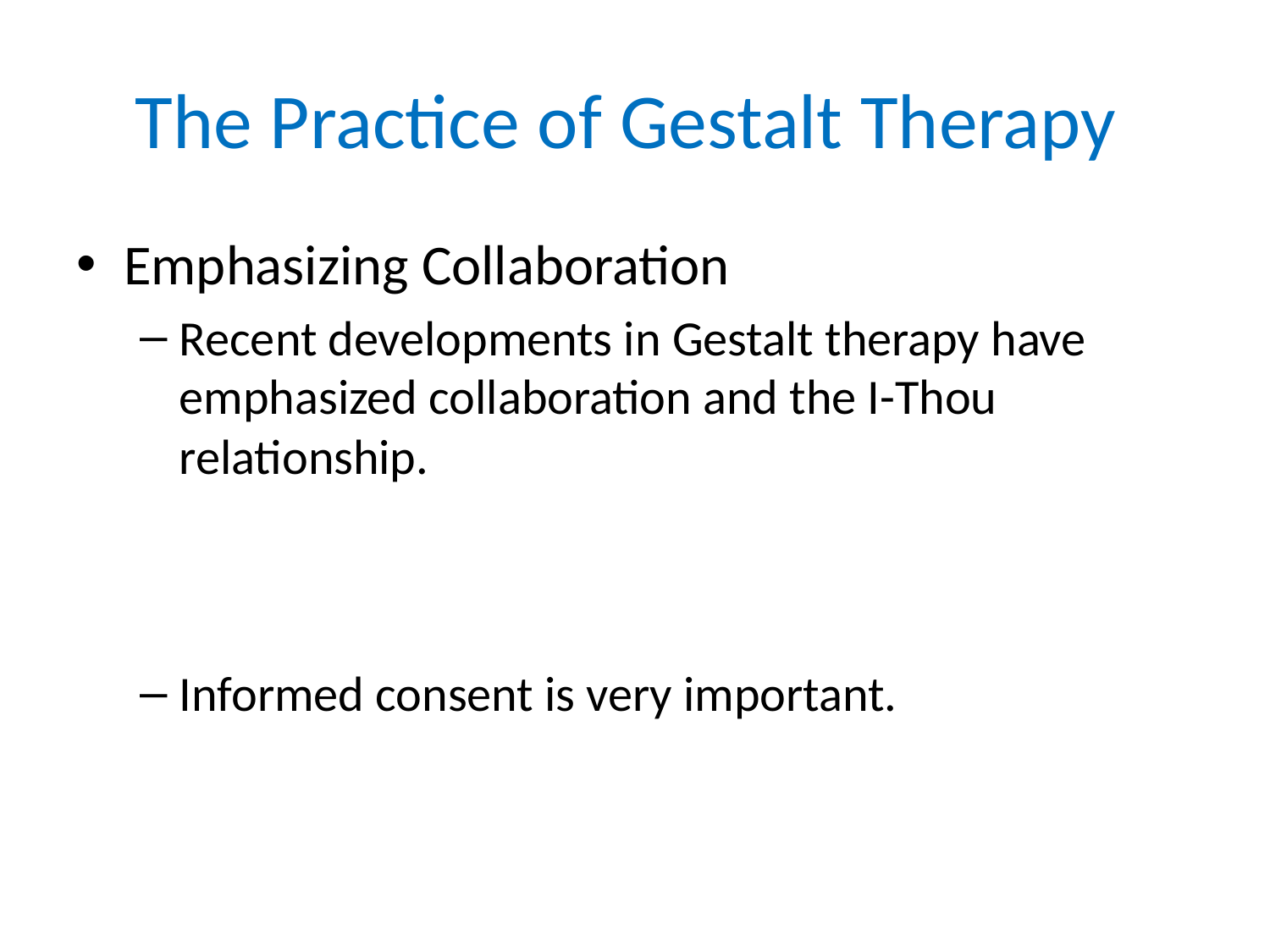

# The Practice of Gestalt Therapy
Emphasizing Collaboration
Recent developments in Gestalt therapy have emphasized collaboration and the I-Thou relationship.

Informed consent is very important.